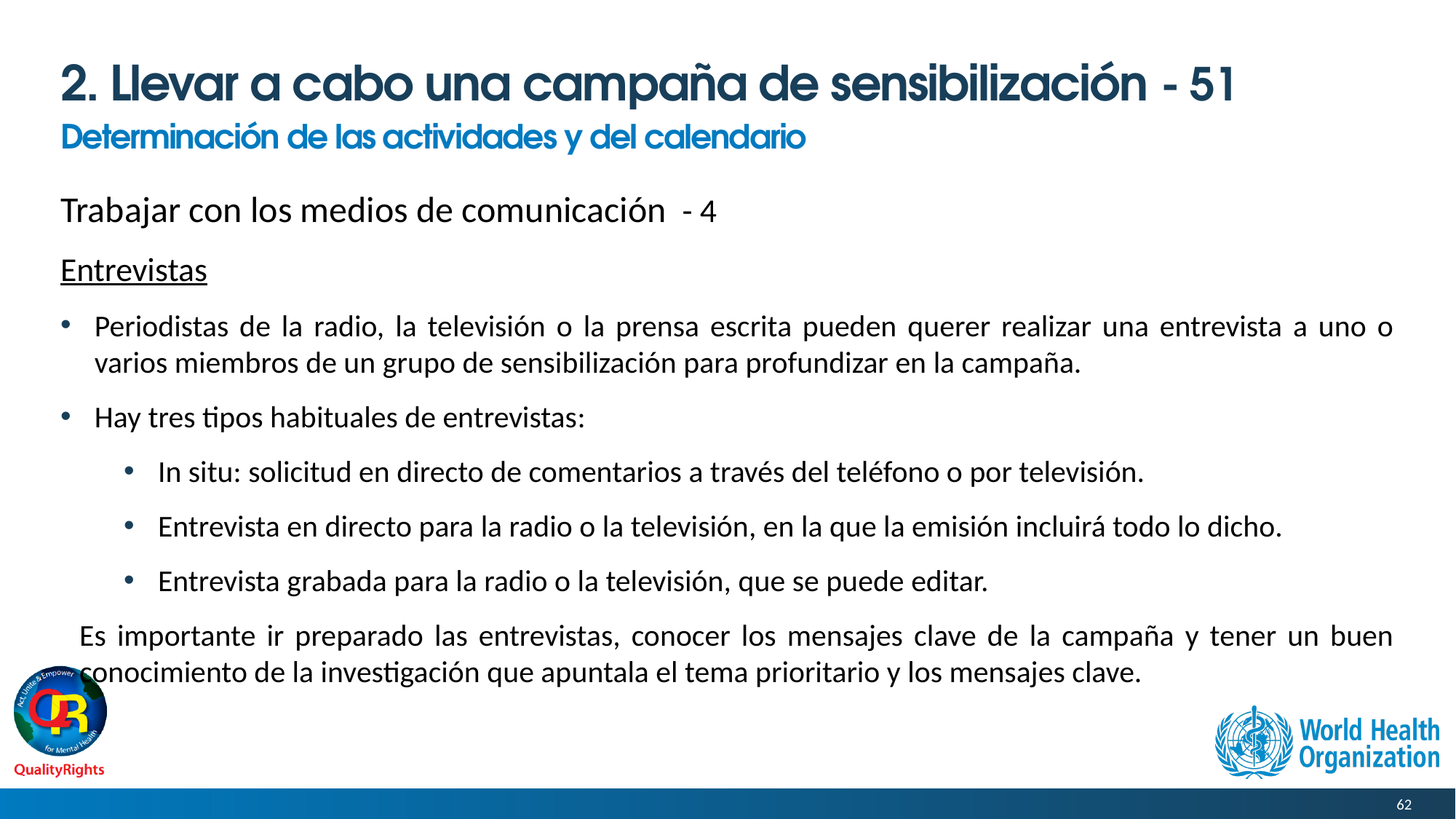

# 2. Llevar a cabo una campaña de sensibilización - 51
Determinación de las actividades y del calendario
Trabajar con los medios de comunicación  - 4
Entrevistas
Periodistas de la radio, la televisión o la prensa escrita pueden querer realizar una entrevista a uno o varios miembros de un grupo de sensibilización para profundizar en la campaña.
Hay tres tipos habituales de entrevistas:
In situ: solicitud en directo de comentarios a través del teléfono o por televisión.
Entrevista en directo para la radio o la televisión, en la que la emisión incluirá todo lo dicho.
Entrevista grabada para la radio o la televisión, que se puede editar.
Es importante ir preparado las entrevistas, conocer los mensajes clave de la campaña y tener un buen conocimiento de la investigación que apuntala el tema prioritario y los mensajes clave.